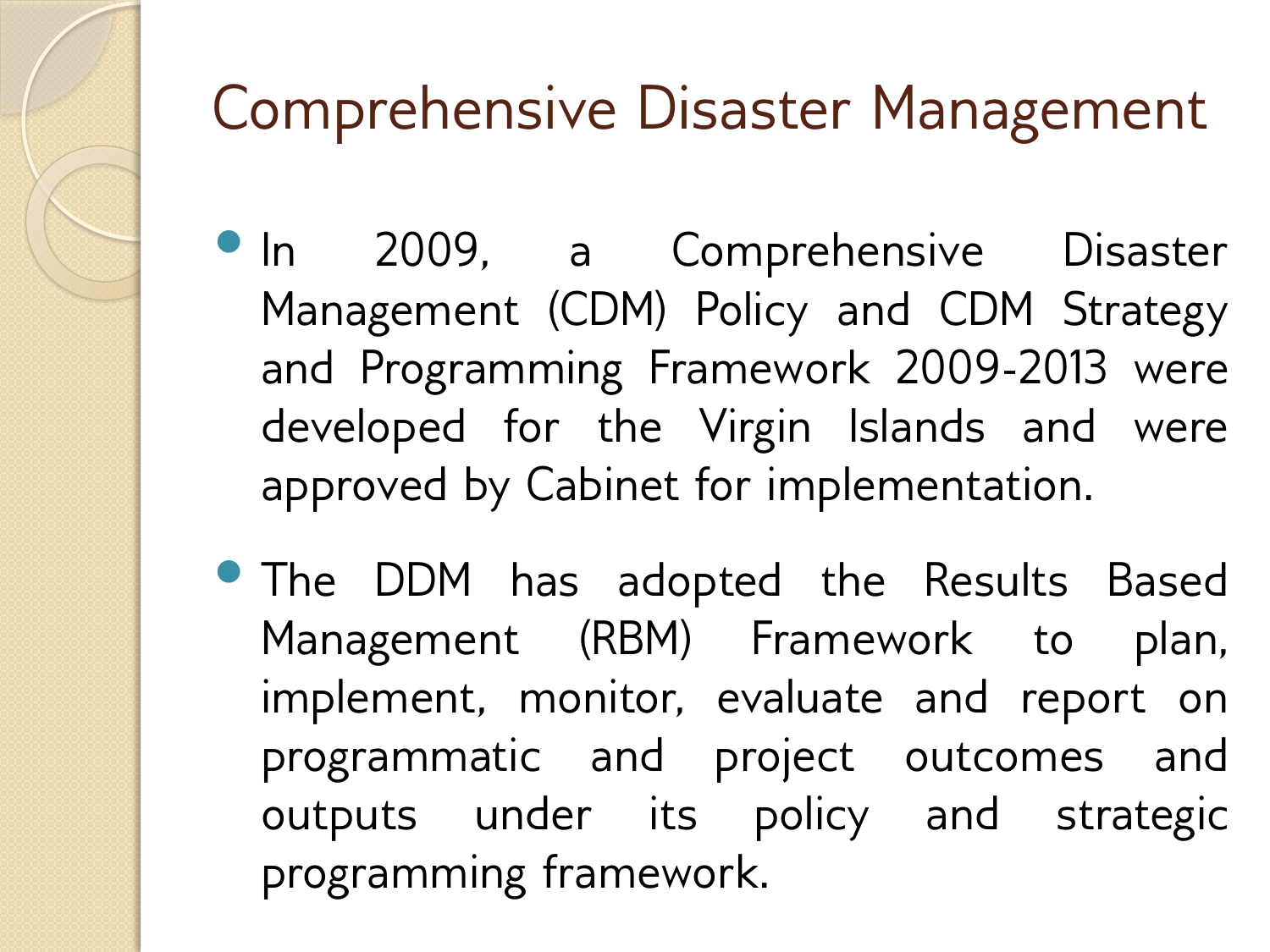

# Comprehensive Disaster Management
In 2009, a Comprehensive Disaster Management (CDM) Policy and CDM Strategy and Programming Framework 2009-2013 were developed for the Virgin Islands and were approved by Cabinet for implementation.

The DDM has adopted the Results Based Management (RBM) Framework to plan, implement, monitor, evaluate and report on programmatic and project outcomes and outputs under its policy and strategic programming framework.